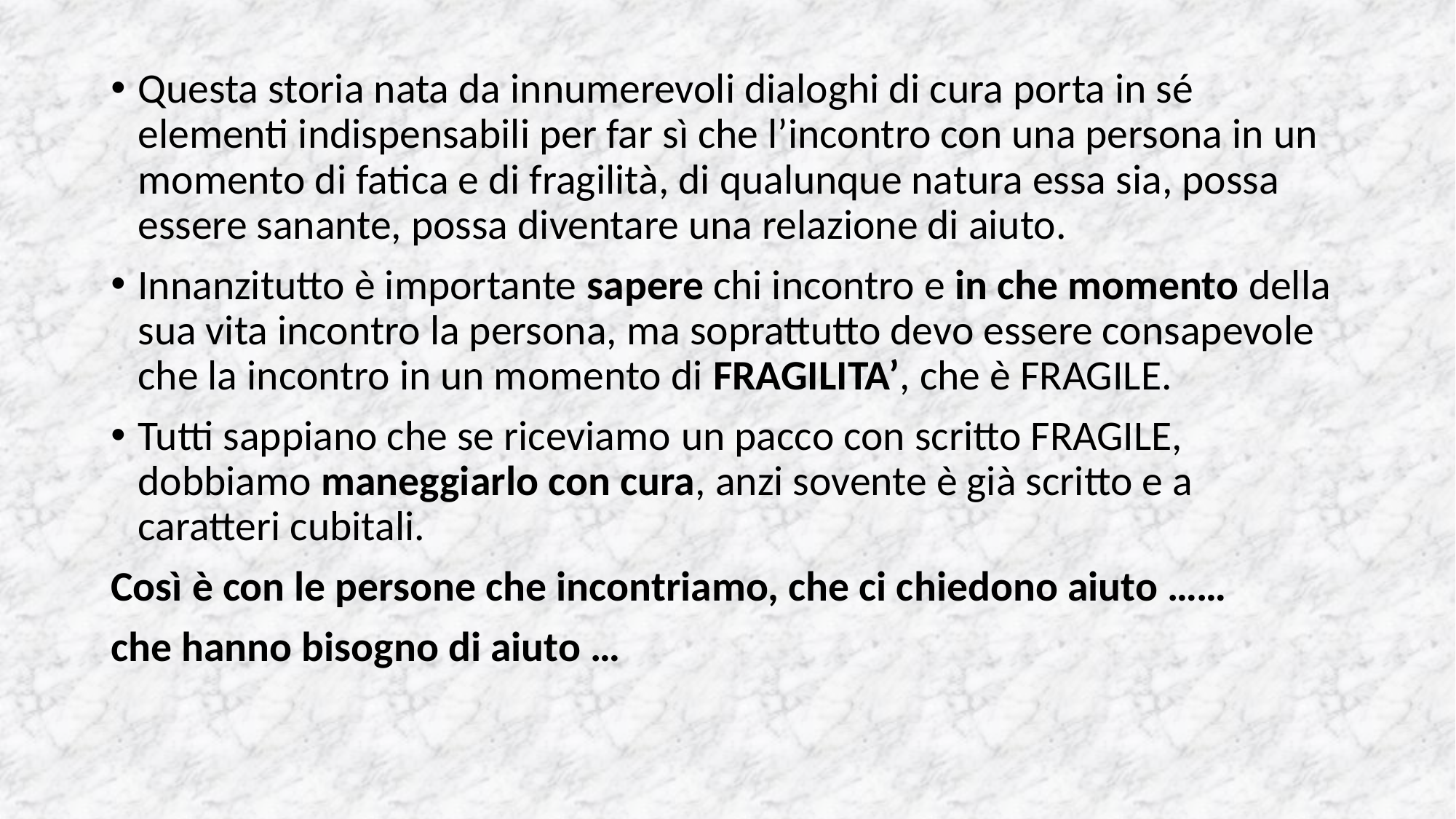

Questa storia nata da innumerevoli dialoghi di cura porta in sé elementi indispensabili per far sì che l’incontro con una persona in un momento di fatica e di fragilità, di qualunque natura essa sia, possa essere sanante, possa diventare una relazione di aiuto.
Innanzitutto è importante sapere chi incontro e in che momento della sua vita incontro la persona, ma soprattutto devo essere consapevole che la incontro in un momento di FRAGILITA’, che è FRAGILE.
Tutti sappiano che se riceviamo un pacco con scritto FRAGILE, dobbiamo maneggiarlo con cura, anzi sovente è già scritto e a caratteri cubitali.
Così è con le persone che incontriamo, che ci chiedono aiuto ……
che hanno bisogno di aiuto …